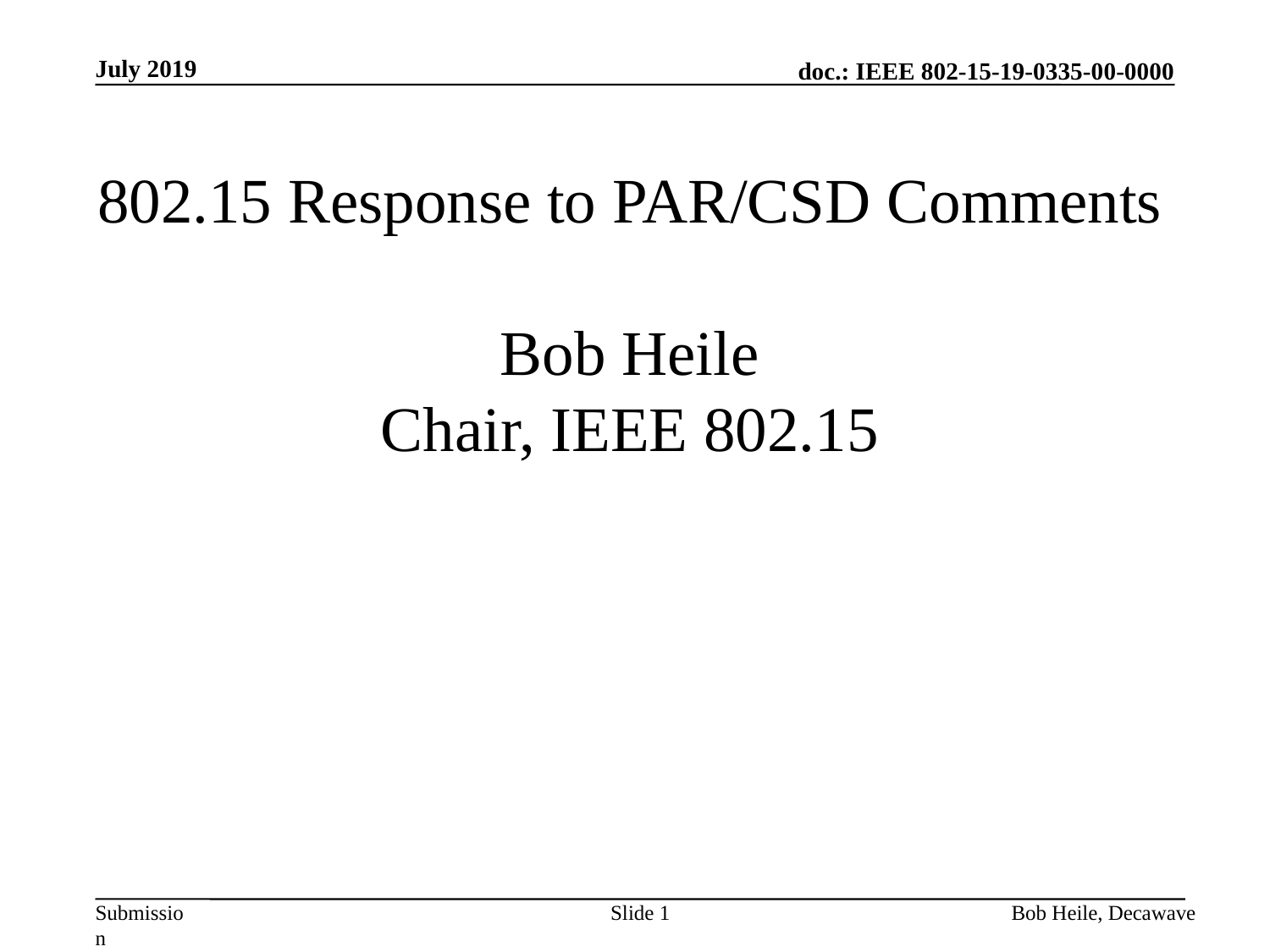

July 2019
# 802.15 Response to PAR/CSD Comments Bob Heile Chair, IEEE 802.15
Slide 1
Bob Heile, Decawave